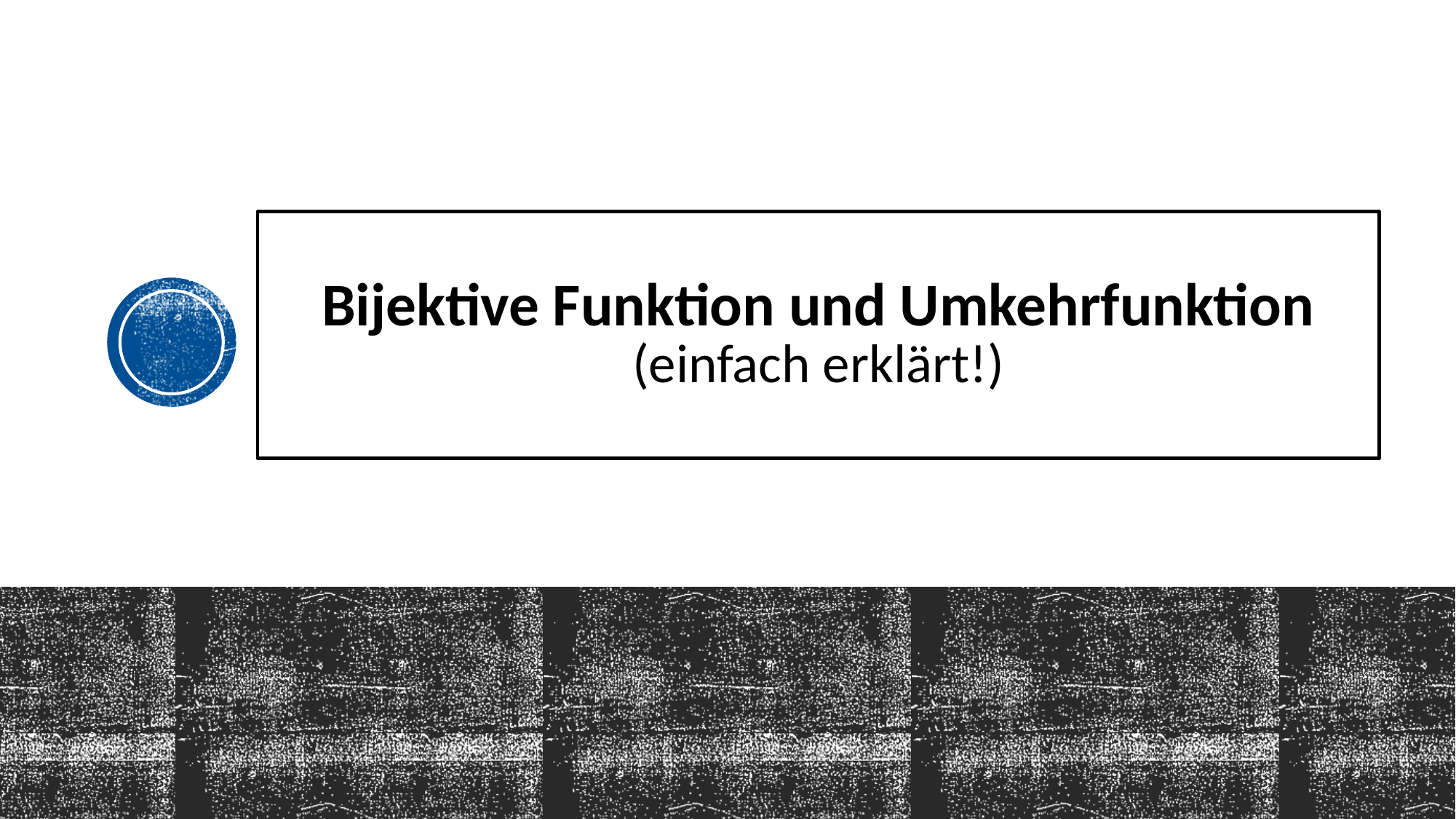

# Bijektive Funktion und Umkehrfunktion (einfach erklärt!)